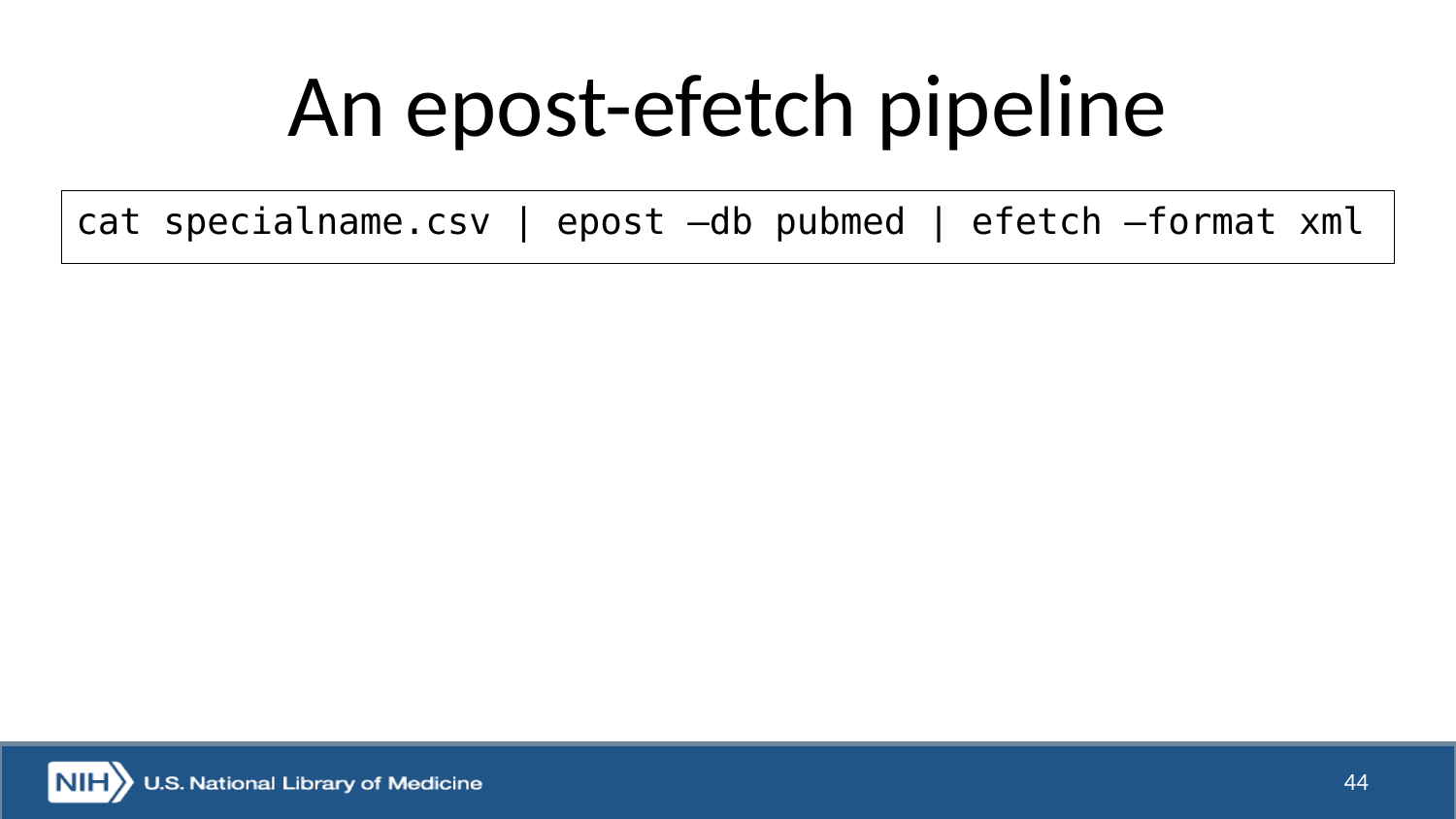

# An epost-efetch pipeline
cat specialname.csv | epost –db pubmed | efetch –format xml
44